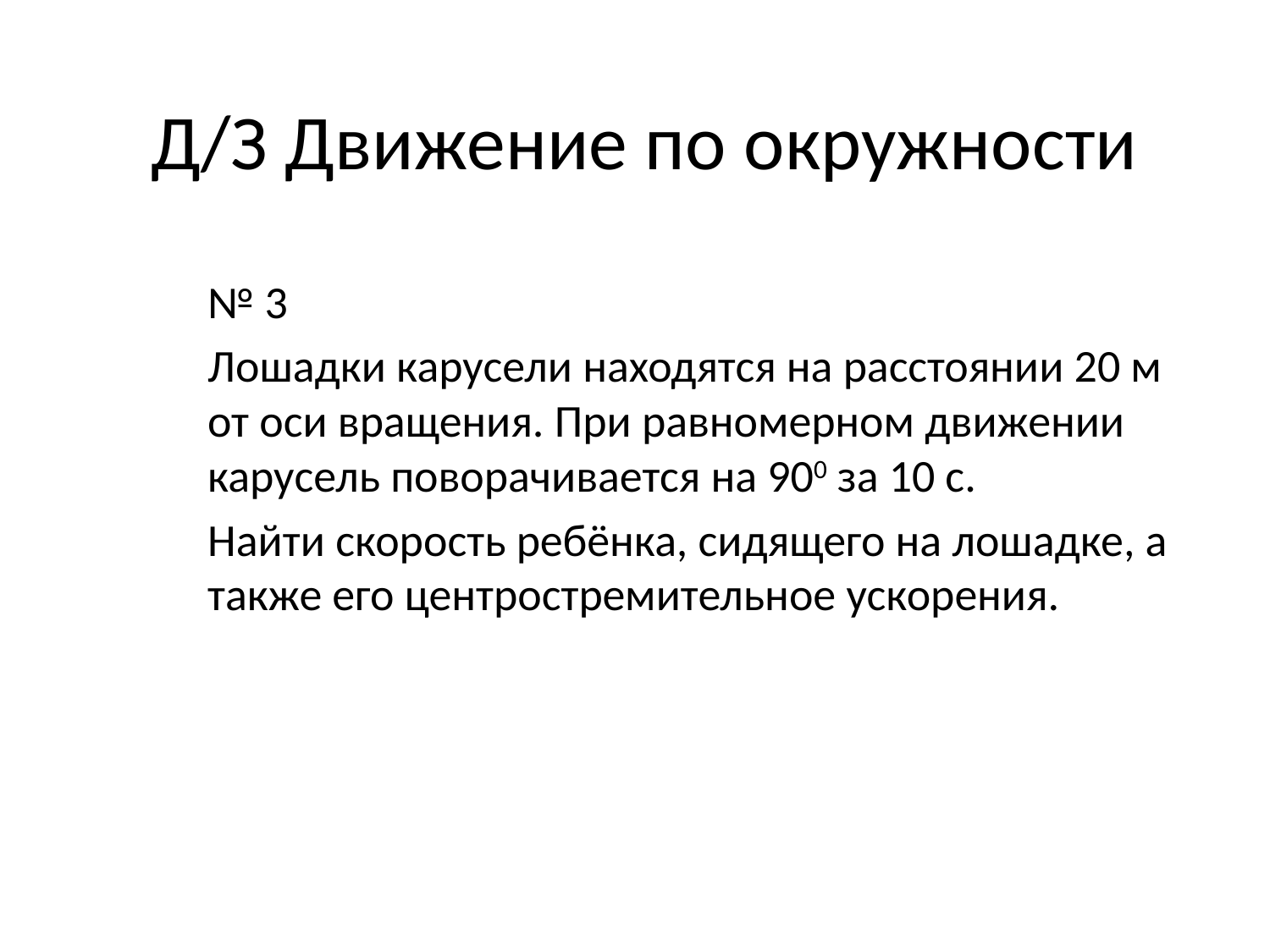

# Д/З Движение по окружности
№ 3
Лошадки карусели находятся на расстоянии 20 м от оси вращения. При равномерном движении карусель поворачивается на 900 за 10 с.
Найти скорость ребёнка, сидящего на лошадке, а также его центростремительное ускорения.